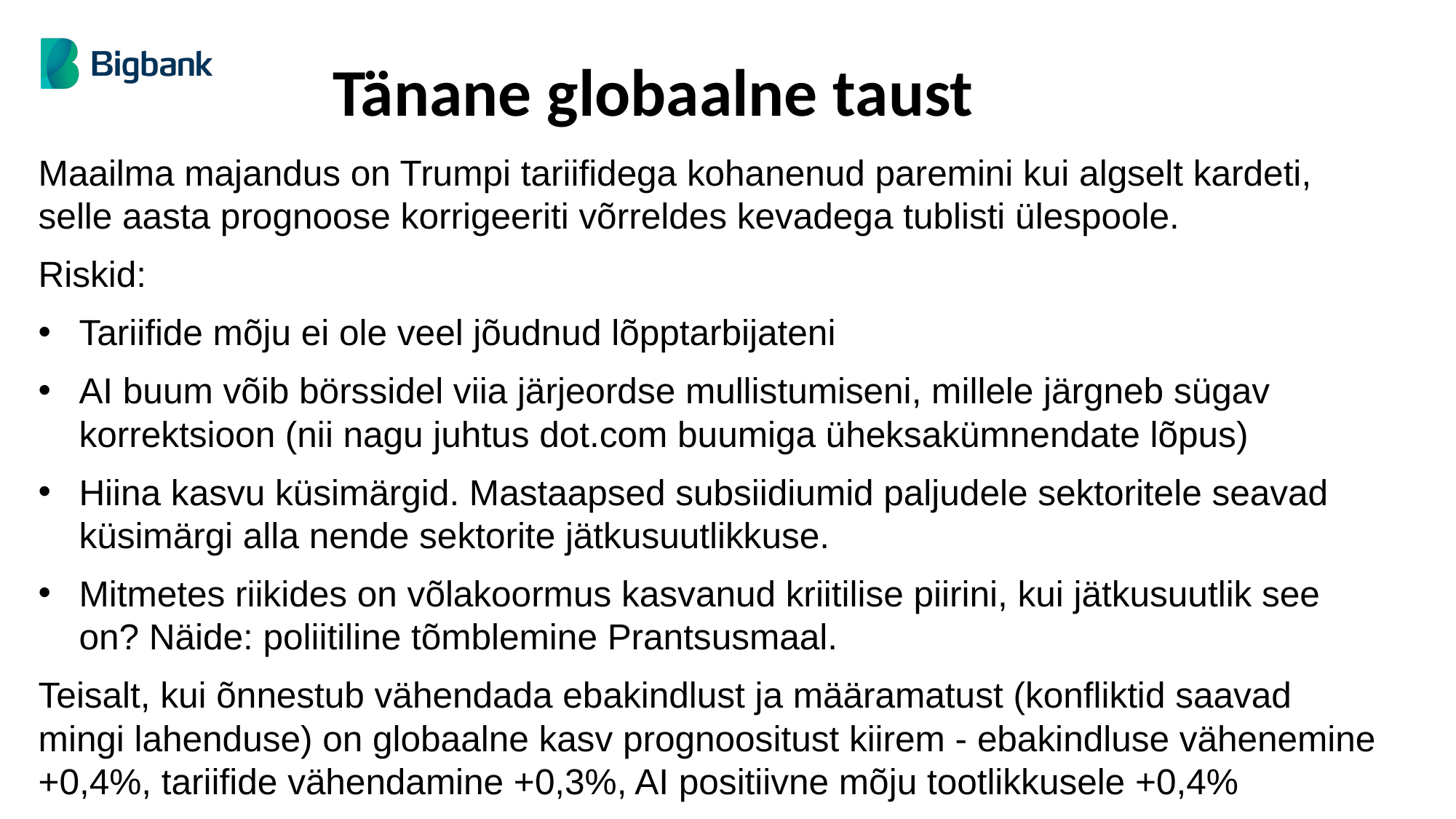

Tänane globaalne taust
Maailma majandus on Trumpi tariifidega kohanenud paremini kui algselt kardeti, selle aasta prognoose korrigeeriti võrreldes kevadega tublisti ülespoole.
Riskid:
Tariifide mõju ei ole veel jõudnud lõpptarbijateni
AI buum võib börssidel viia järjeordse mullistumiseni, millele järgneb sügav korrektsioon (nii nagu juhtus dot.com buumiga üheksakümnendate lõpus)
Hiina kasvu küsimärgid. Mastaapsed subsiidiumid paljudele sektoritele seavad küsimärgi alla nende sektorite jätkusuutlikkuse.
Mitmetes riikides on võlakoormus kasvanud kriitilise piirini, kui jätkusuutlik see on? Näide: poliitiline tõmblemine Prantsusmaal.
Teisalt, kui õnnestub vähendada ebakindlust ja määramatust (konfliktid saavad mingi lahenduse) on globaalne kasv prognoositust kiirem - ebakindluse vähenemine +0,4%, tariifide vähendamine +0,3%, AI positiivne mõju tootlikkusele +0,4%